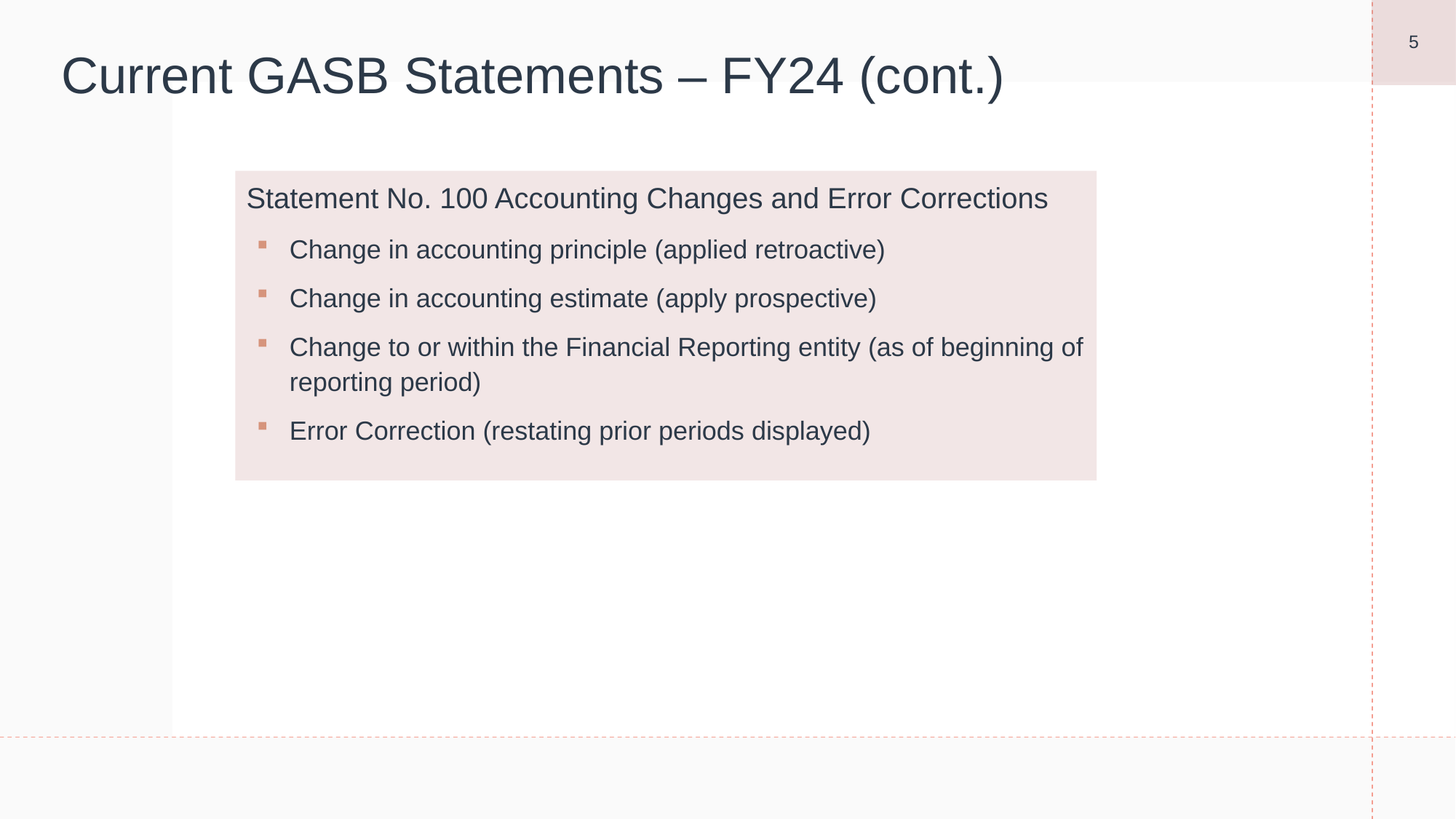

5
# Current GASB Statements – FY24 (cont.)
Statement No. 100 Accounting Changes and Error Corrections
Change in accounting principle (applied retroactive)
Change in accounting estimate (apply prospective)
Change to or within the Financial Reporting entity (as of beginning of reporting period)
Error Correction (restating prior periods displayed)